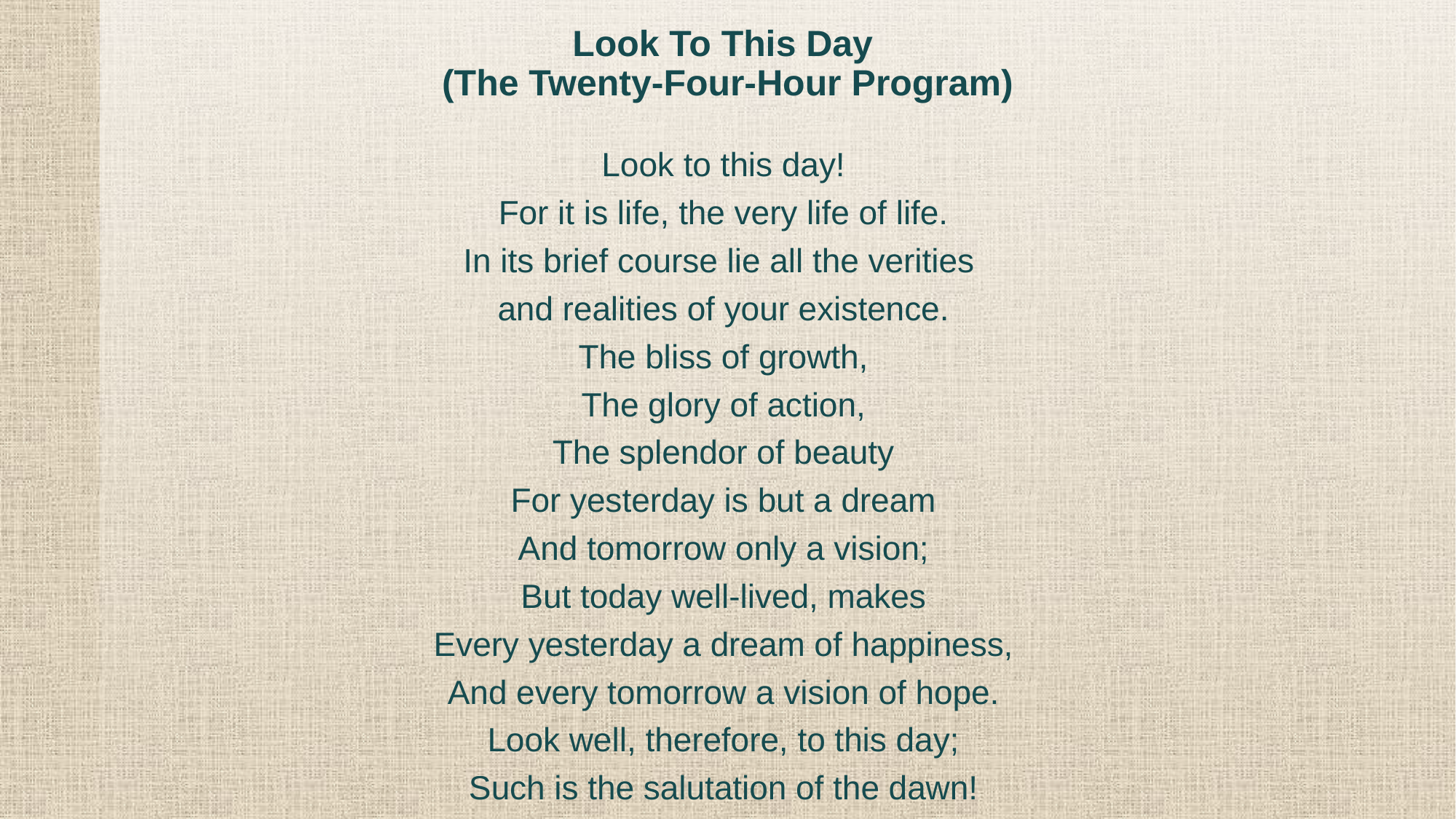

# Look To This Day (The Twenty-Four-Hour Program)

Look to this day!
For it is life, the very life of life.
In its brief course lie all the verities
and realities of your existence.
The bliss of growth,
The glory of action,
The splendor of beauty
For yesterday is but a dream
And tomorrow only a vision;
But today well-lived, makes
Every yesterday a dream of happiness,
And every tomorrow a vision of hope.
Look well, therefore, to this day;
Such is the salutation of the dawn!